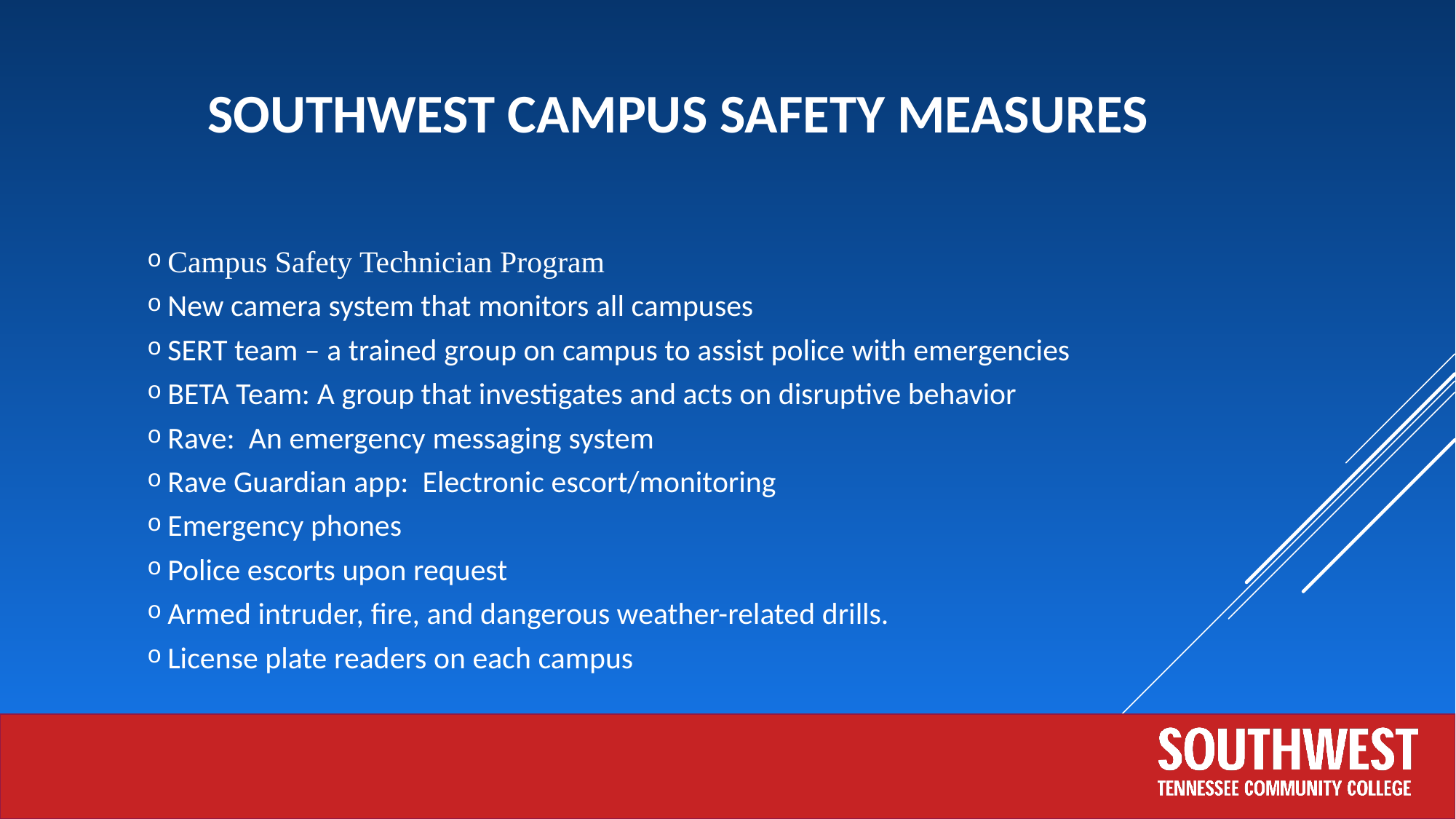

# SOUTHWEST CAMPUS SAFETY MEASURES
Campus Safety Technician Program
New camera system that monitors all campuses
SERT team – a trained group on campus to assist police with emergencies
BETA Team: A group that investigates and acts on disruptive behavior
Rave:  An emergency messaging system
Rave Guardian app:  Electronic escort/monitoring
Emergency phones
Police escorts upon request
Armed intruder, fire, and dangerous weather-related drills.
License plate readers on each campus